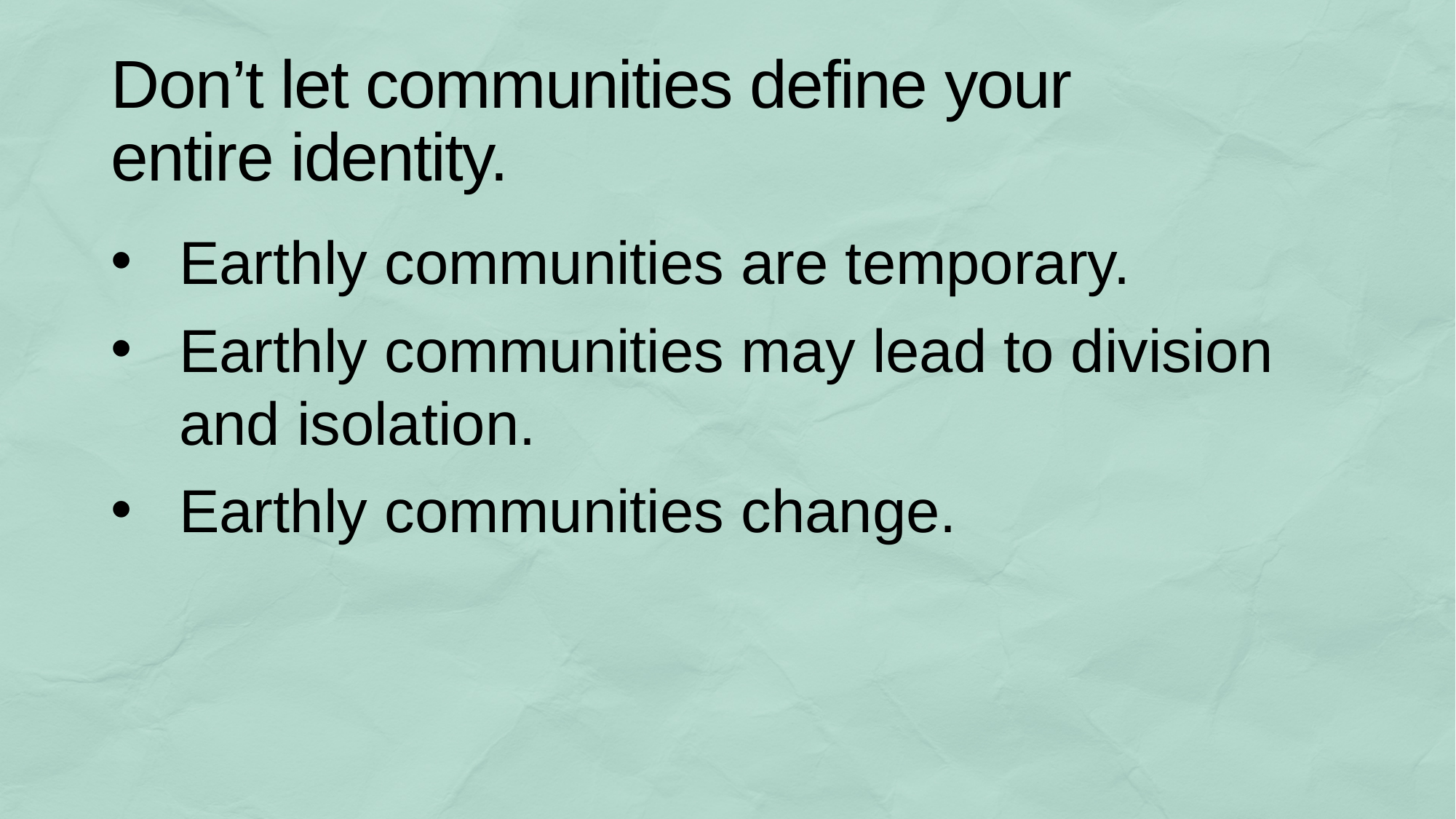

# Don’t let communities define your entire identity.
Earthly communities are temporary.
Earthly communities may lead to division and isolation.
Earthly communities change.